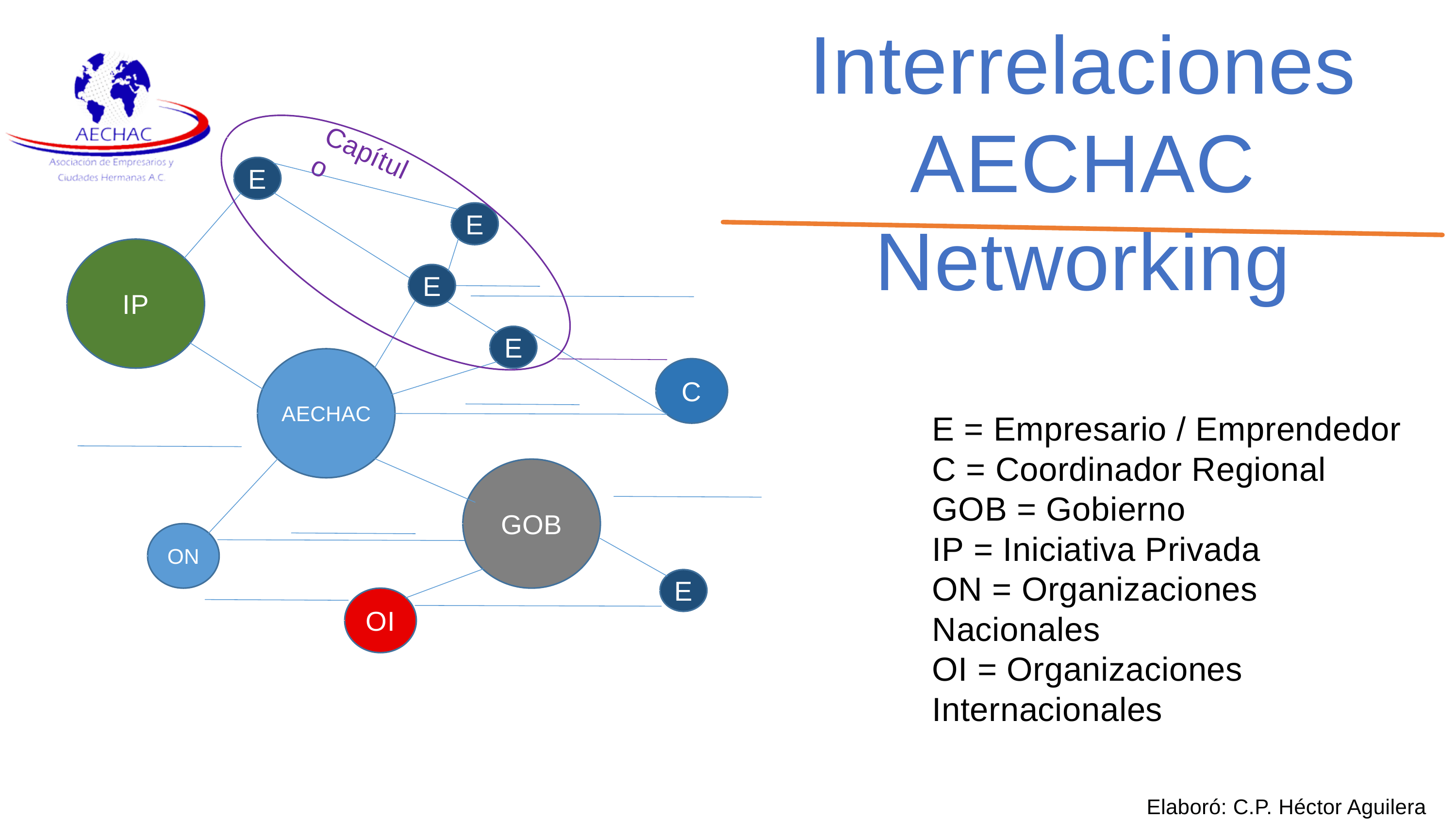

Interrelaciones
AECHAC Networking
Capítulo

E

E

IP

E

E

AECHAC

C

E = Empresario / Emprendedor
C = Coordinador Regional
GOB = Gobierno
IP = Iniciativa Privada
ON = Organizaciones Nacionales
OI = Organizaciones Internacionales

GOB

ON

E

OI

Elaboró: C.P. Héctor Aguilera Camacho